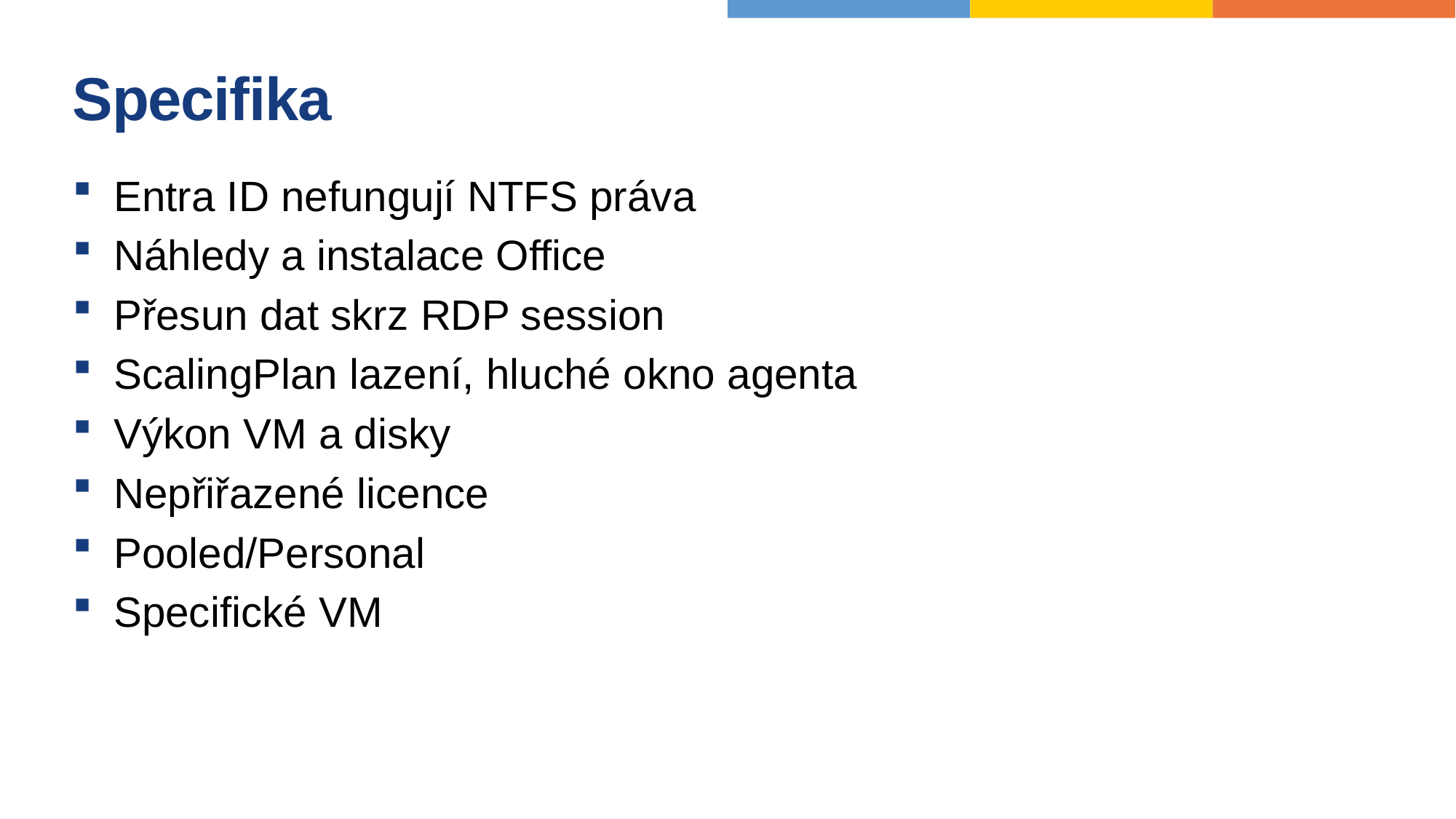

# Specifika
Entra ID nefungují NTFS práva
Náhledy a instalace Office
Přesun dat skrz RDP session
ScalingPlan lazení, hluché okno agenta
Výkon VM a disky
Nepřiřazené licence
Pooled/Personal
Specifické VM